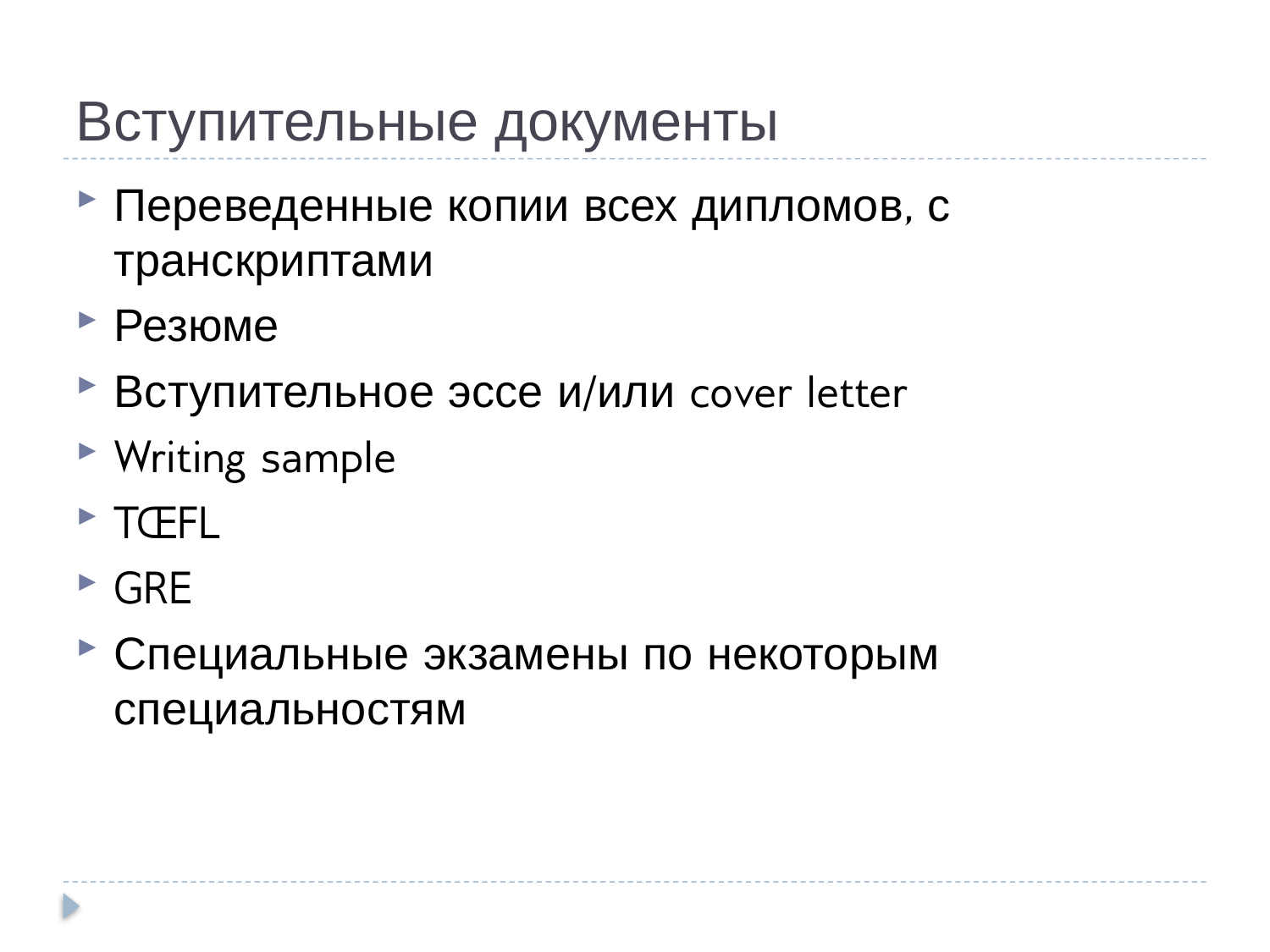

# Вступительные документы
Переведенные копии всех дипломов, с транскриптами
Резюме
Вступительное эссе и/или cover letter
Writing sample
TOEFL
GRE
Специальные экзамены по некоторым специальностям